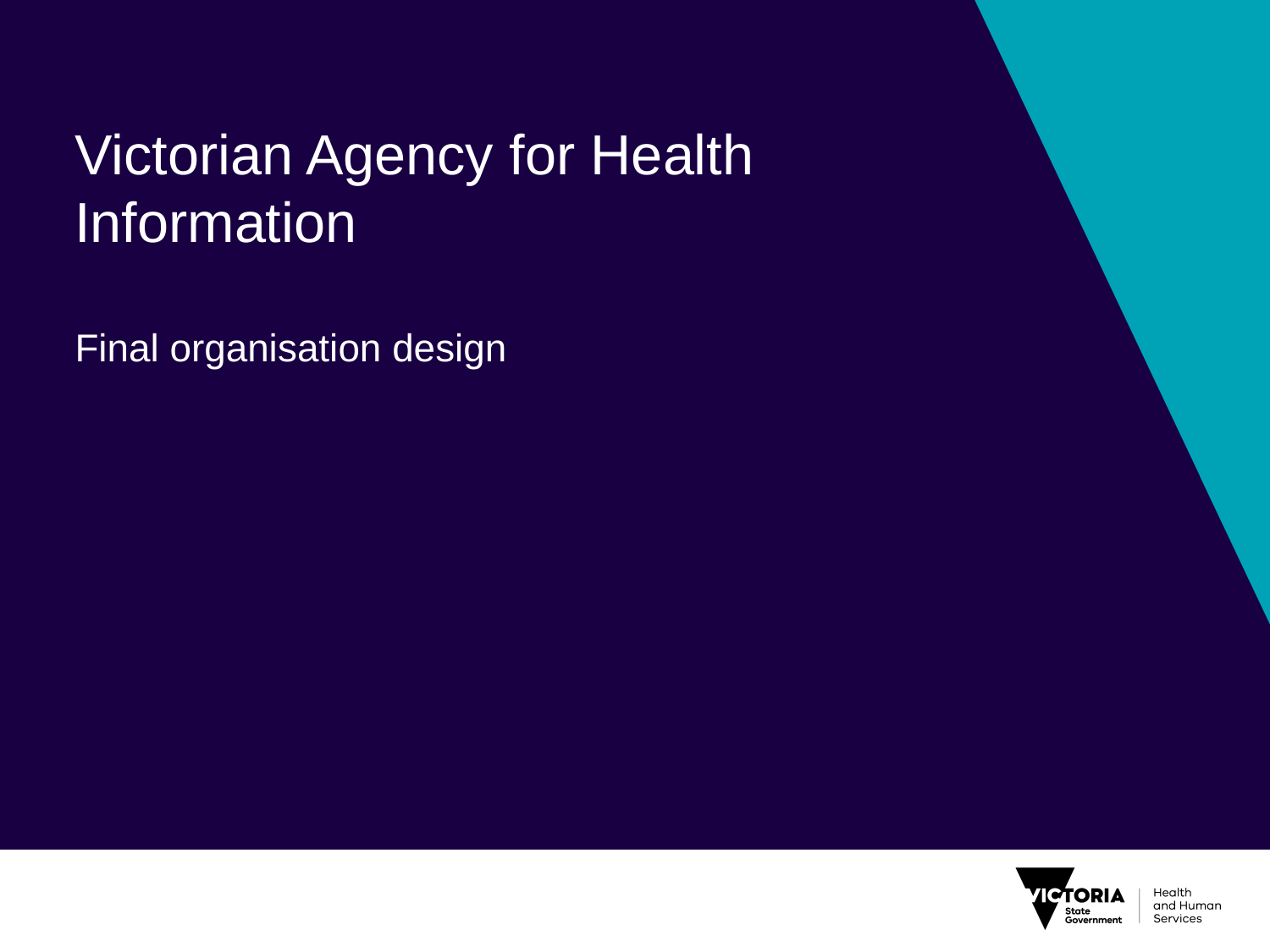

# Victorian Agency for Health Information
Final organisation design